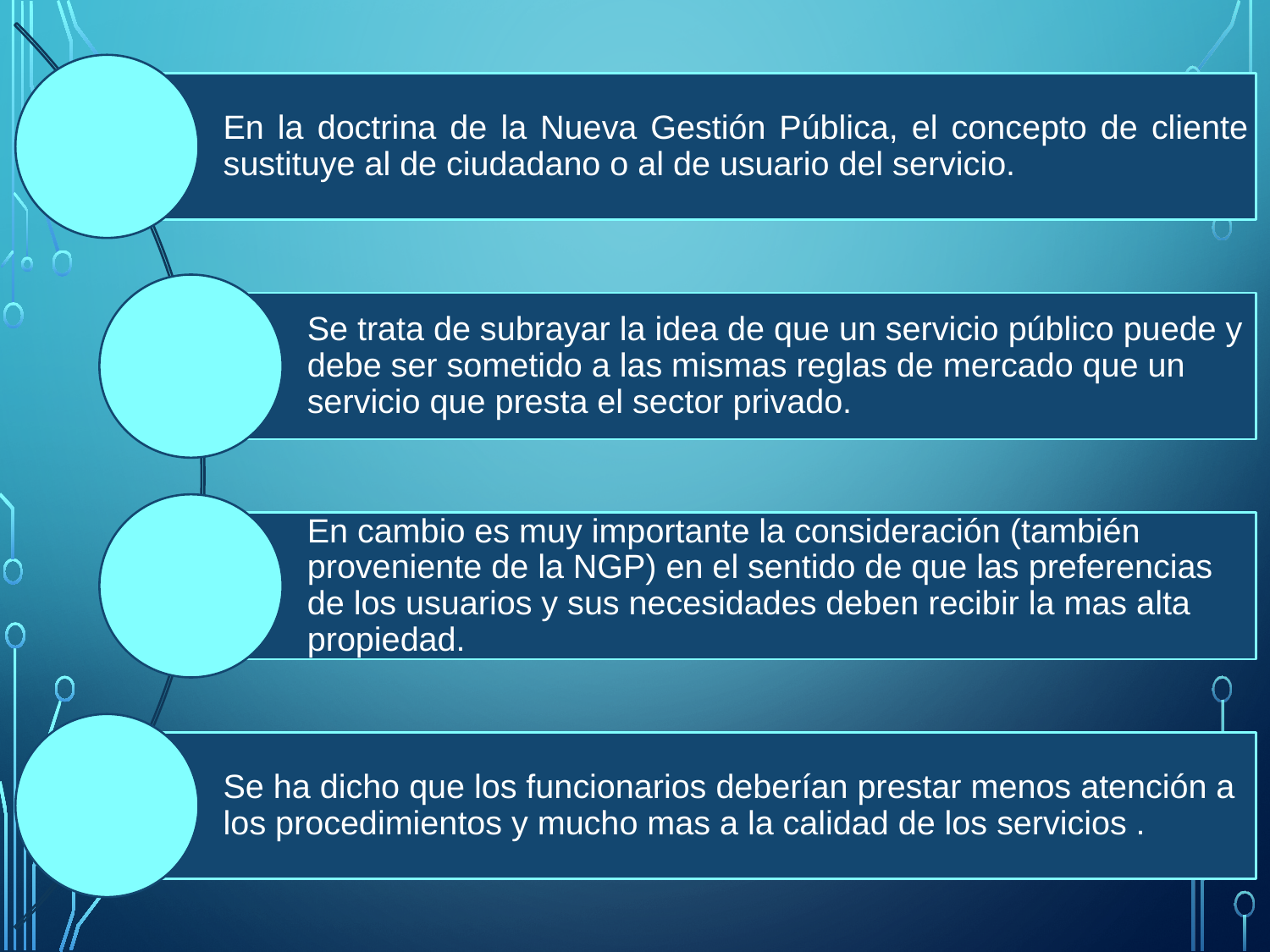

En la doctrina de la Nueva Gestión Pública, el concepto de cliente sustituye al de ciudadano o al de usuario del servicio.
Se trata de subrayar la idea de que un servicio público puede y debe ser sometido a las mismas reglas de mercado que un servicio que presta el sector privado.
En cambio es muy importante la consideración (también proveniente de la NGP) en el sentido de que las preferencias de los usuarios y sus necesidades deben recibir la mas alta propiedad.
Se ha dicho que los funcionarios deberían prestar menos atención a los procedimientos y mucho mas a la calidad de los servicios .